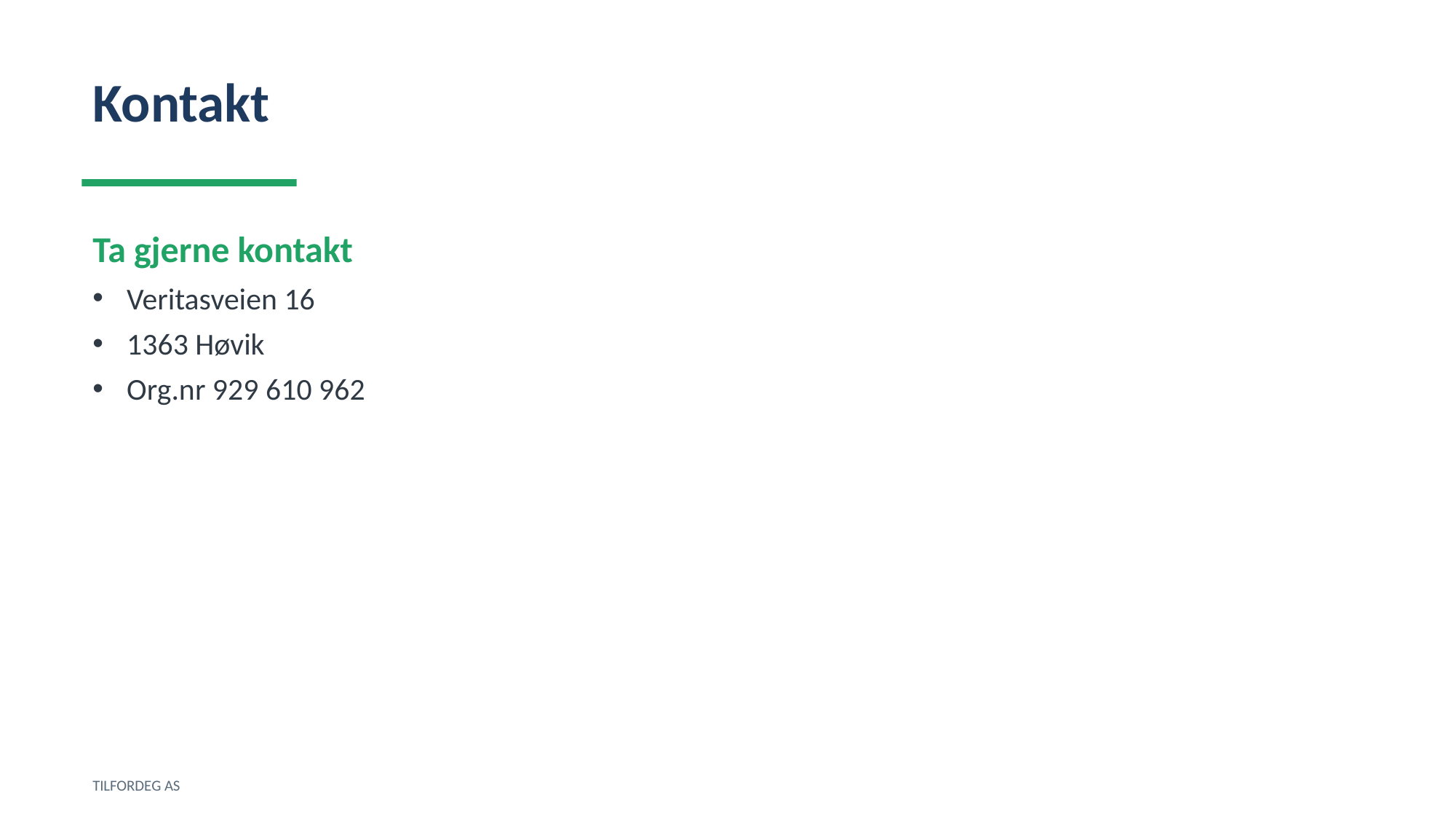

Kontakt

Ta gjerne kontakt
Veritasveien 16
1363 Høvik
Org.nr 929 610 962
TILFORDEG AS